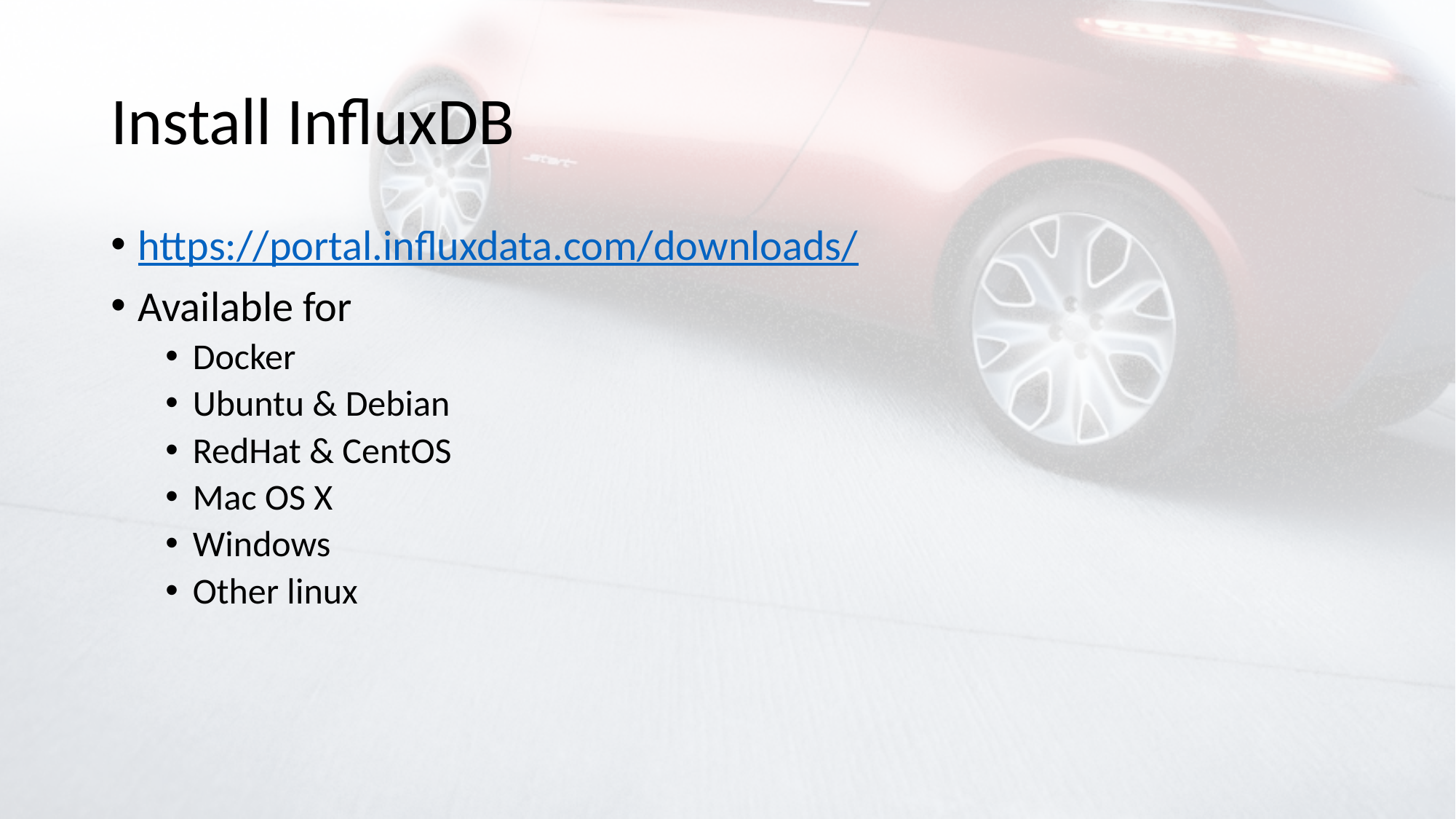

# Install InfluxDB
https://portal.influxdata.com/downloads/
Available for
Docker
Ubuntu & Debian
RedHat & CentOS
Mac OS X
Windows
Other linux